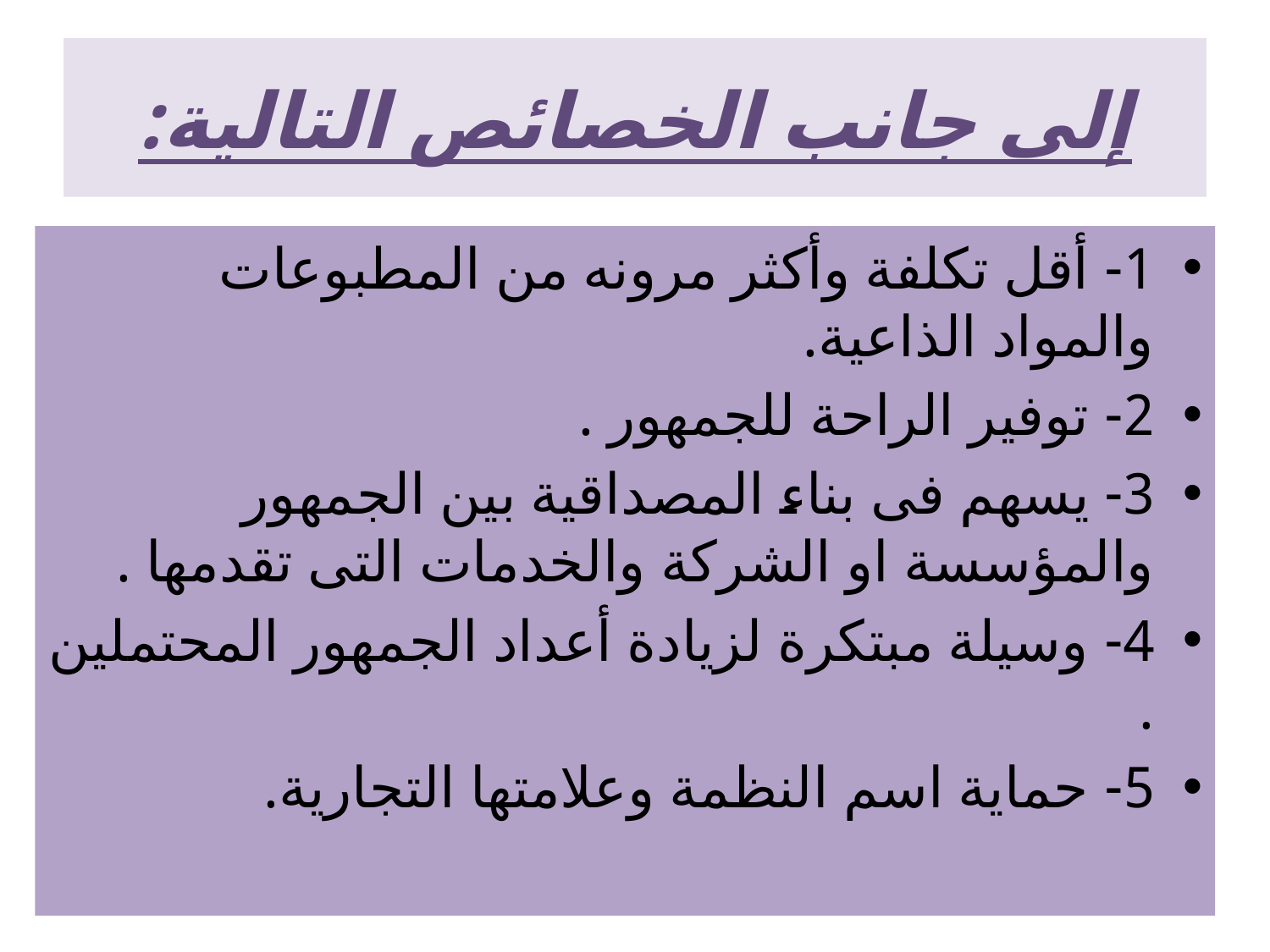

# إلى جانب الخصائص التالية:
1- أقل تكلفة وأكثر مرونه من المطبوعات والمواد الذاعية.
2- توفير الراحة للجمهور .
3- يسهم فى بناء المصداقية بين الجمهور والمؤسسة او الشركة والخدمات التى تقدمها .
4- وسيلة مبتكرة لزيادة أعداد الجمهور المحتملين .
5- حماية اسم النظمة وعلامتها التجارية.